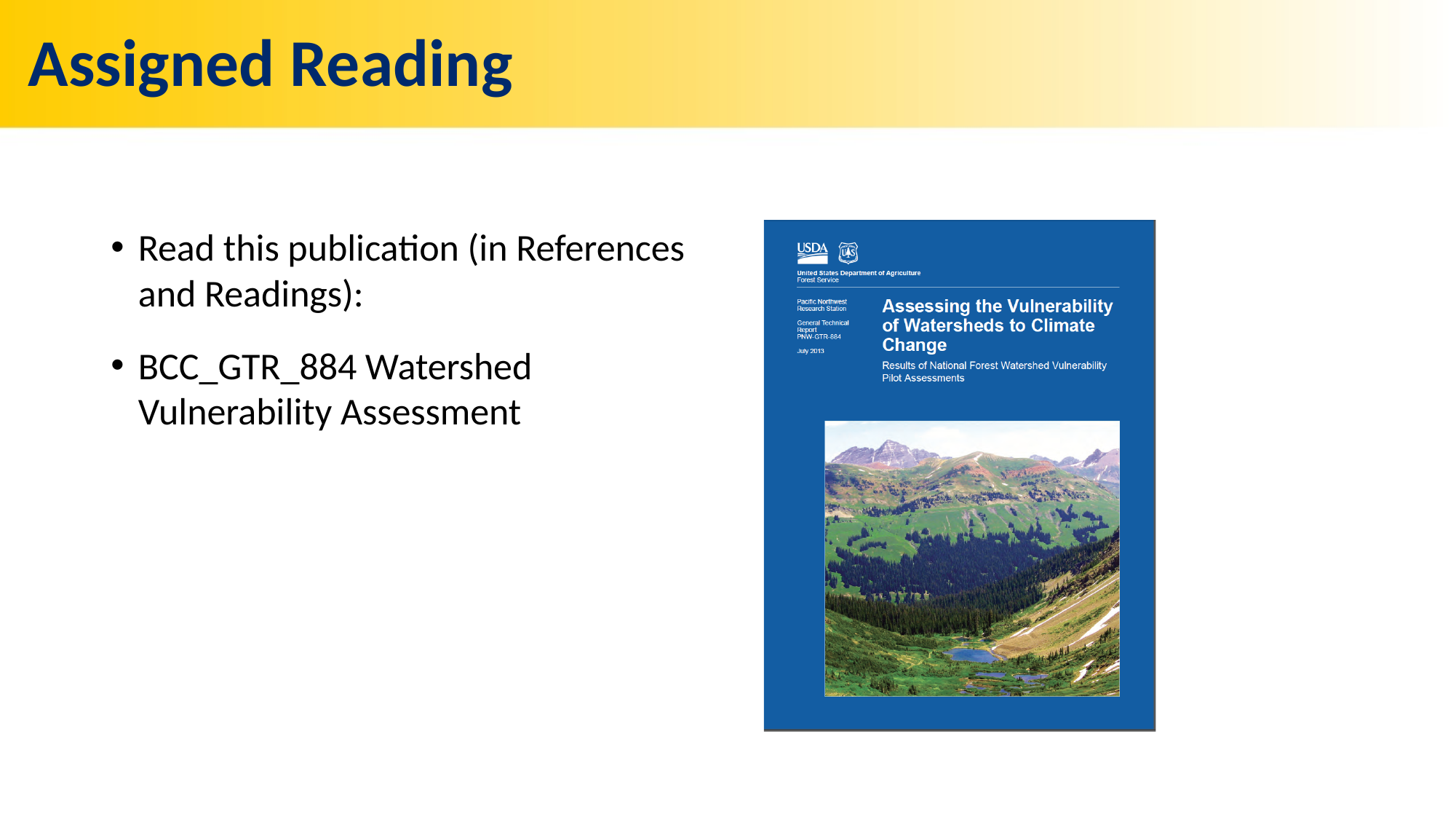

# Assigned Reading
Read this publication (in References and Readings):
BCC_GTR_884 Watershed Vulnerability Assessment